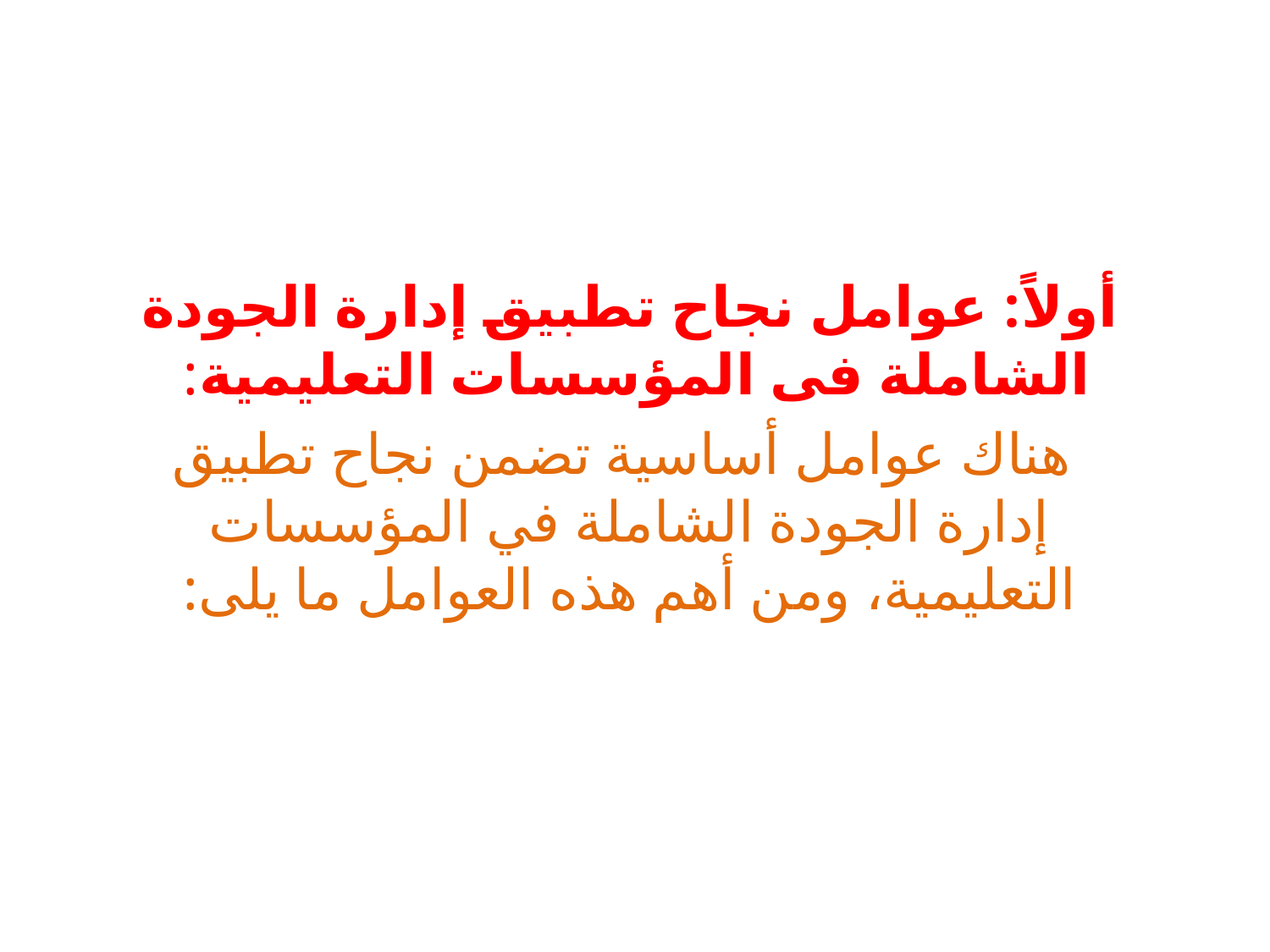

أولاً: عوامل نجاح تطبيق إدارة الجودة الشاملة فى المؤسسات التعليمية:
	 هناك عوامل أساسية تضمن نجاح تطبيق إدارة الجودة الشاملة في المؤسسات التعليمية، ومن أهم هذه العوامل ما يلى: